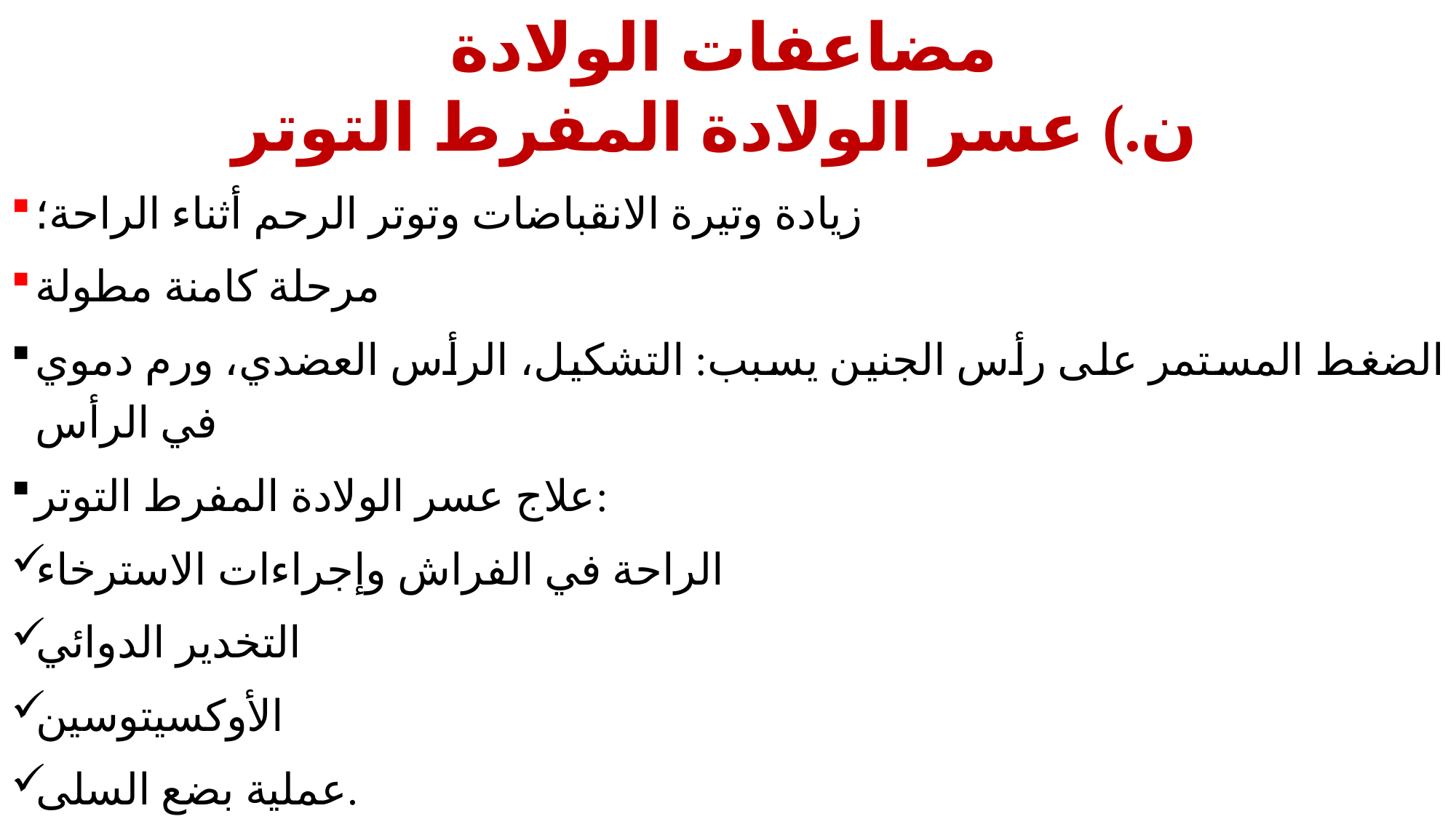

# مضاعفات الولادة ن.) عسر الولادة المفرط التوتر
زيادة وتيرة الانقباضات وتوتر الرحم أثناء الراحة؛
مرحلة كامنة مطولة
الضغط المستمر على رأس الجنين يسبب: التشكيل، الرأس العضدي، ورم دموي في الرأس
علاج عسر الولادة المفرط التوتر:
الراحة في الفراش وإجراءات الاسترخاء
التخدير الدوائي
الأوكسيتوسين
عملية بضع السلى.